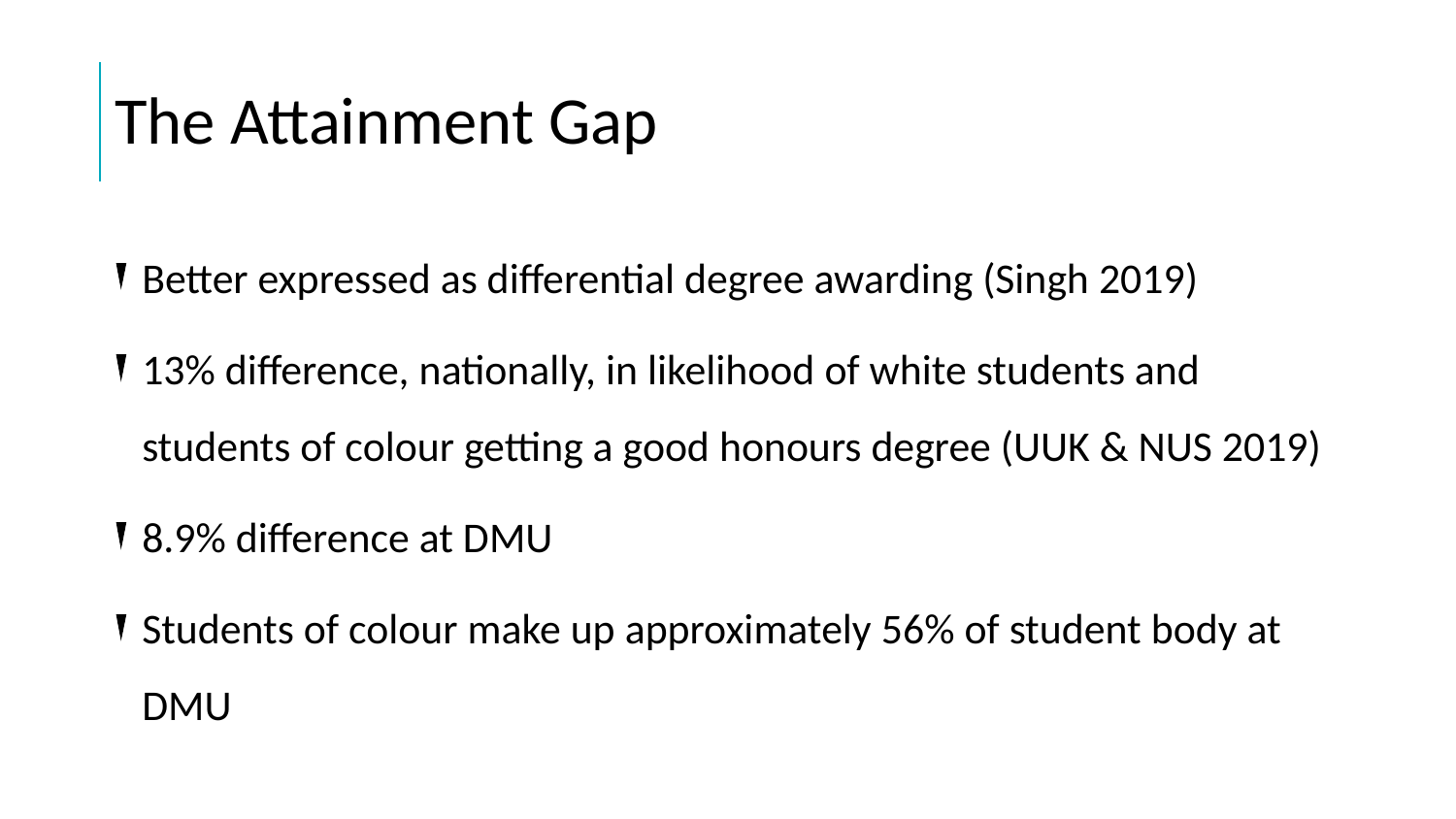

# The Attainment Gap
Better expressed as differential degree awarding (Singh 2019)
13% difference, nationally, in likelihood of white students and students of colour getting a good honours degree (UUK & NUS 2019)
8.9% difference at DMU
Students of colour make up approximately 56% of student body at DMU